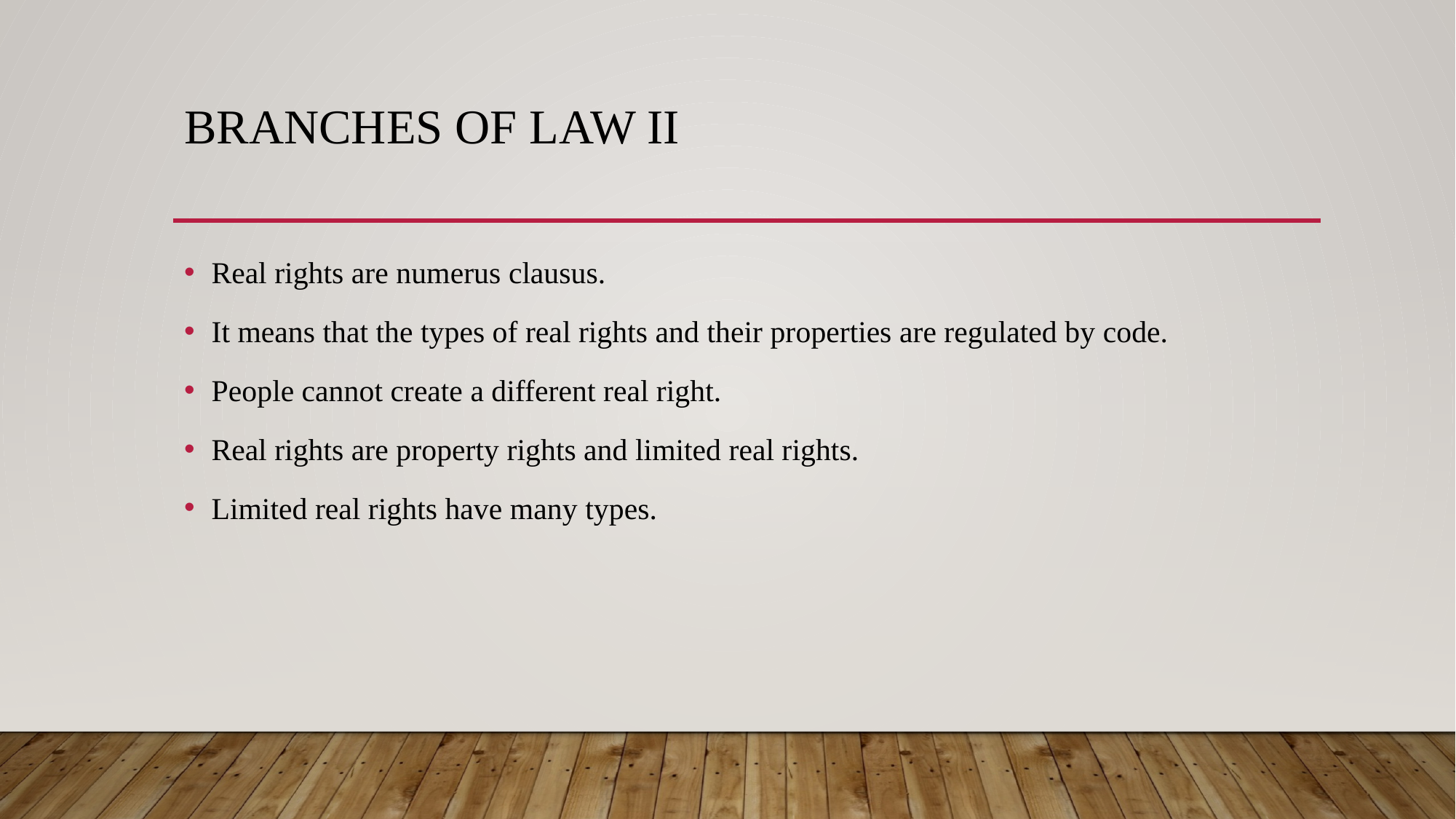

# Branches of Law II
Real rights are numerus clausus.
It means that the types of real rights and their properties are regulated by code.
People cannot create a different real right.
Real rights are property rights and limited real rights.
Limited real rights have many types.